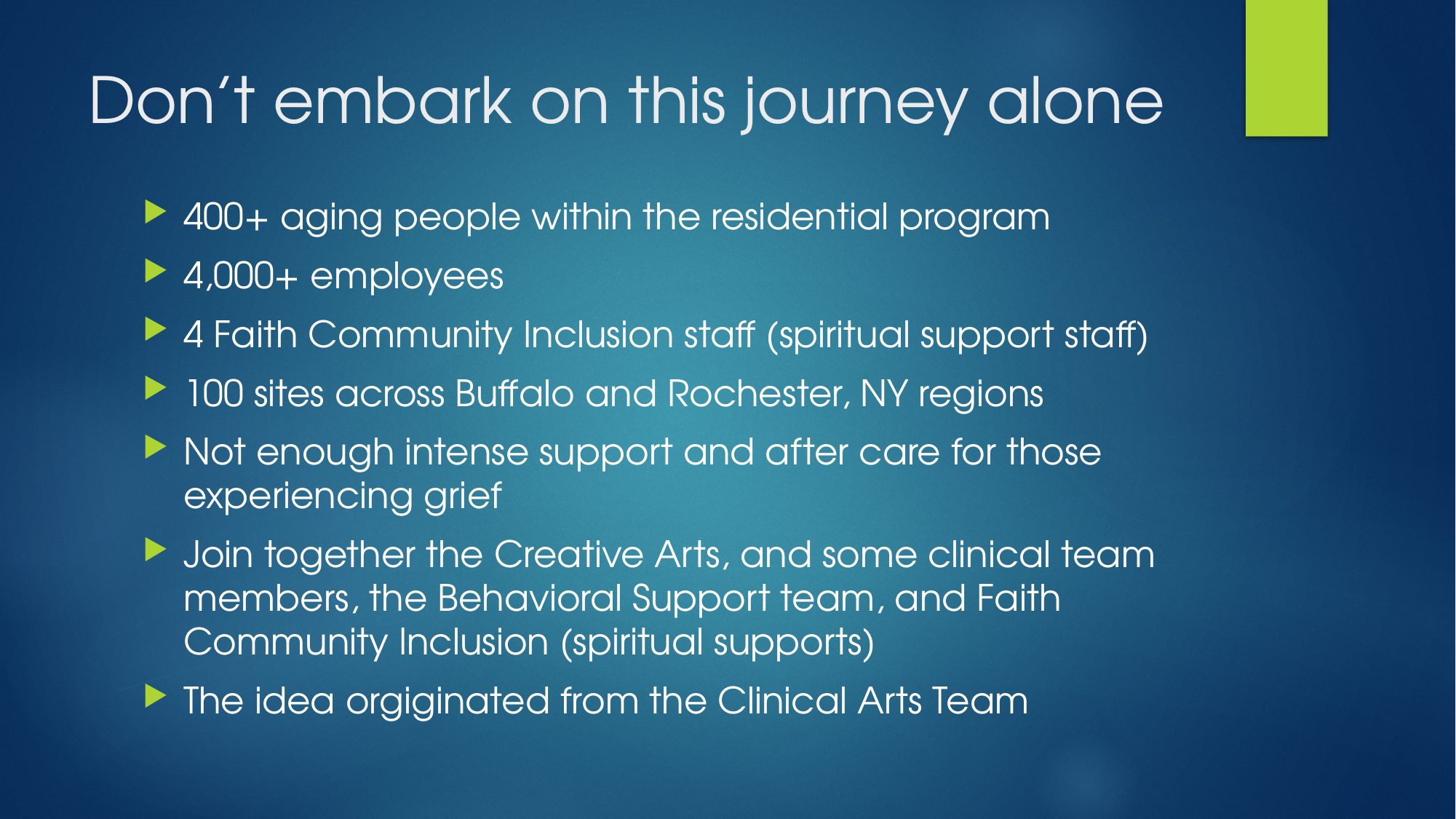

# Don’t embark on this journey alone
400+ aging people within the residential program
4,000+ employees
4 Faith Community Inclusion staff (spiritual support staff)
100 sites across Buffalo and Rochester, NY regions
Not enough intense support and after care for those experiencing grief
Join together the Creative Arts, and some clinical team members, the Behavioral Support team, and Faith Community Inclusion (spiritual supports)
The idea orgiginated from the Clinical Arts Team